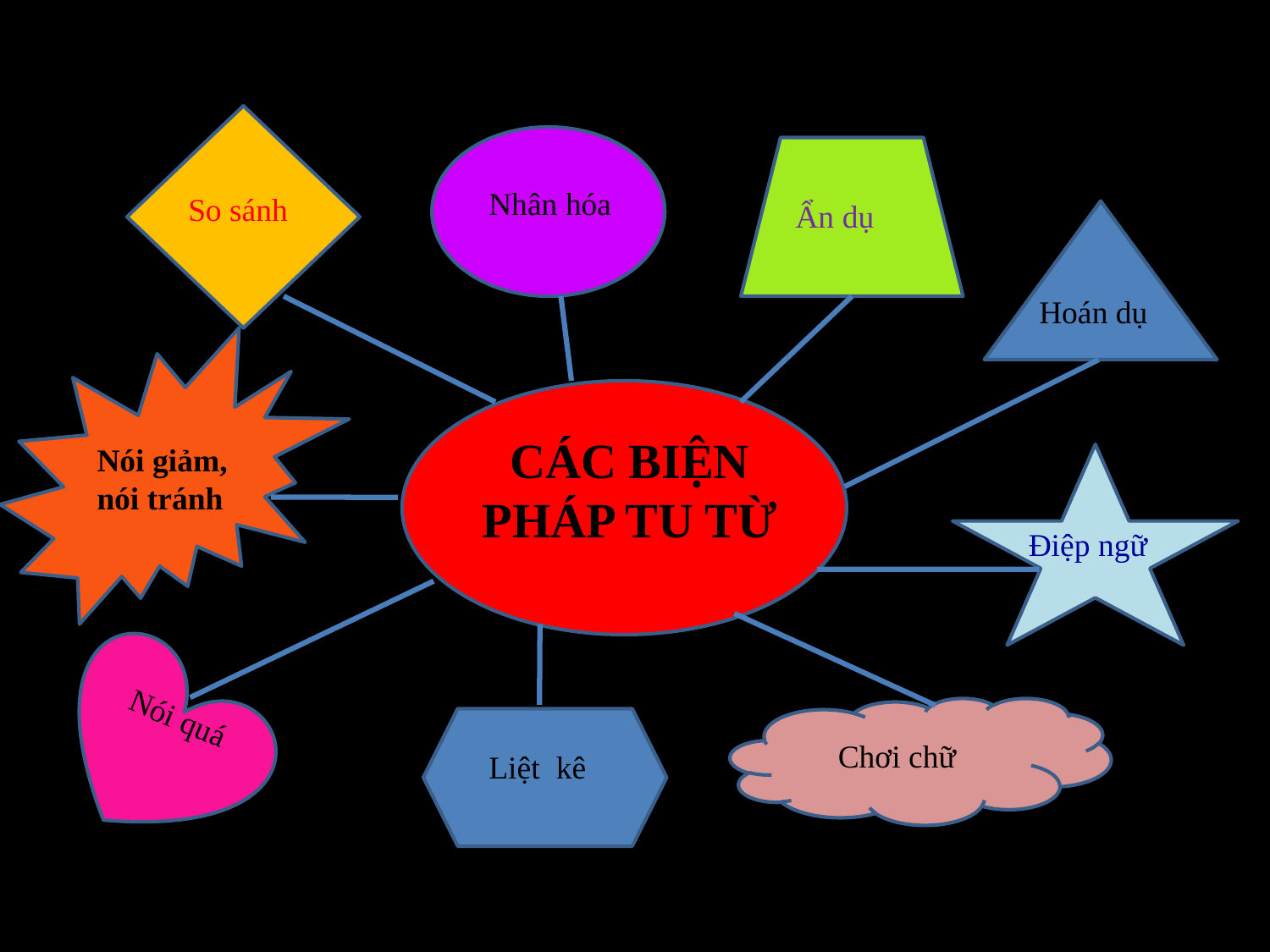

So sánh

Nhân hóa

Ẩn dụ

Hoán dụ

Nói giảm, nói tránh

CÁC BIỆN PHÁP TU TỪ

Điệp ngữ

Nói quá

Chơi chữ

Liệt  kê